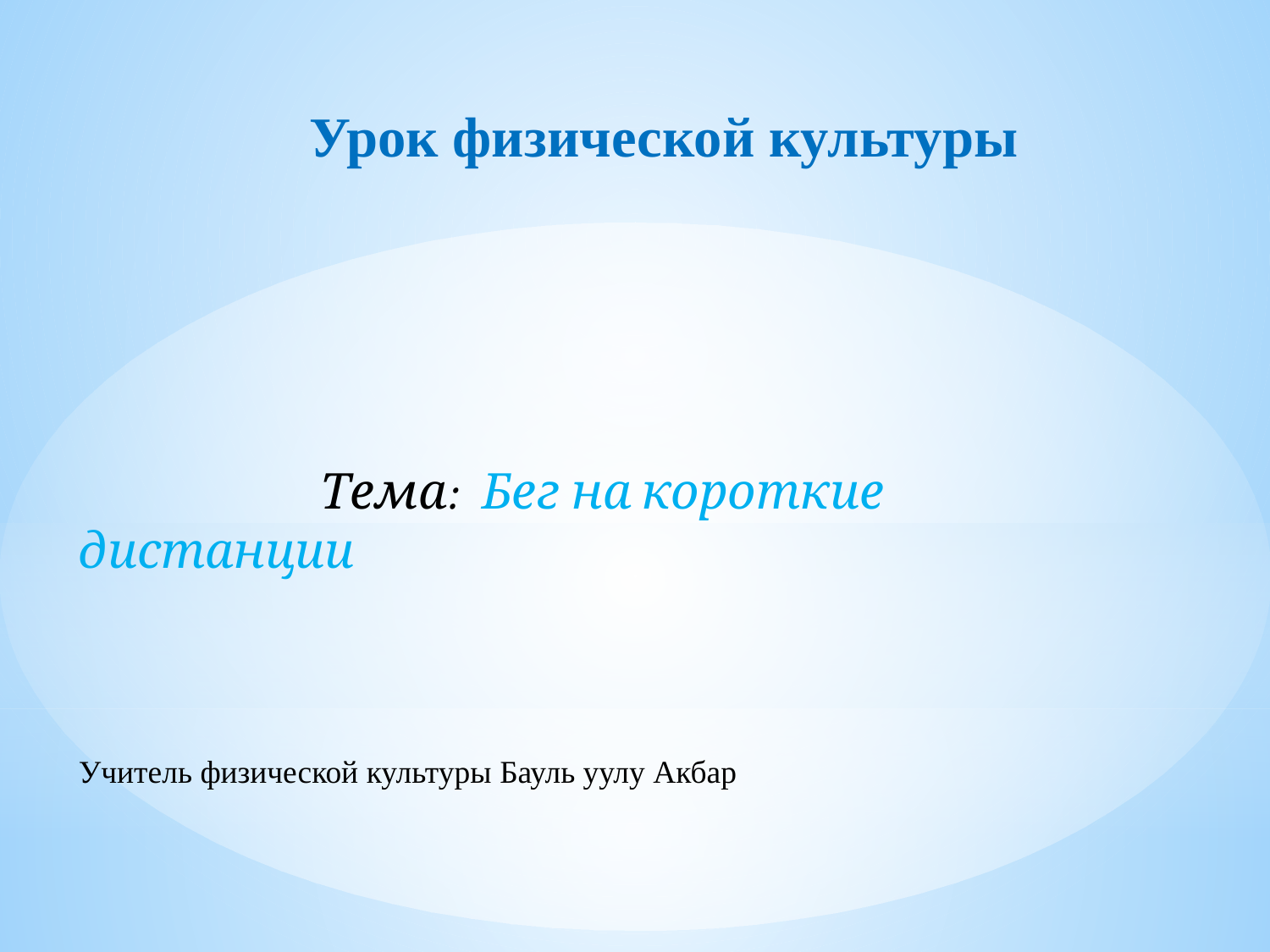

# Урок физической культуры
                      Тема:  Бег на короткие дистанции

Учитель физической культуры Бауль уулу Акбар